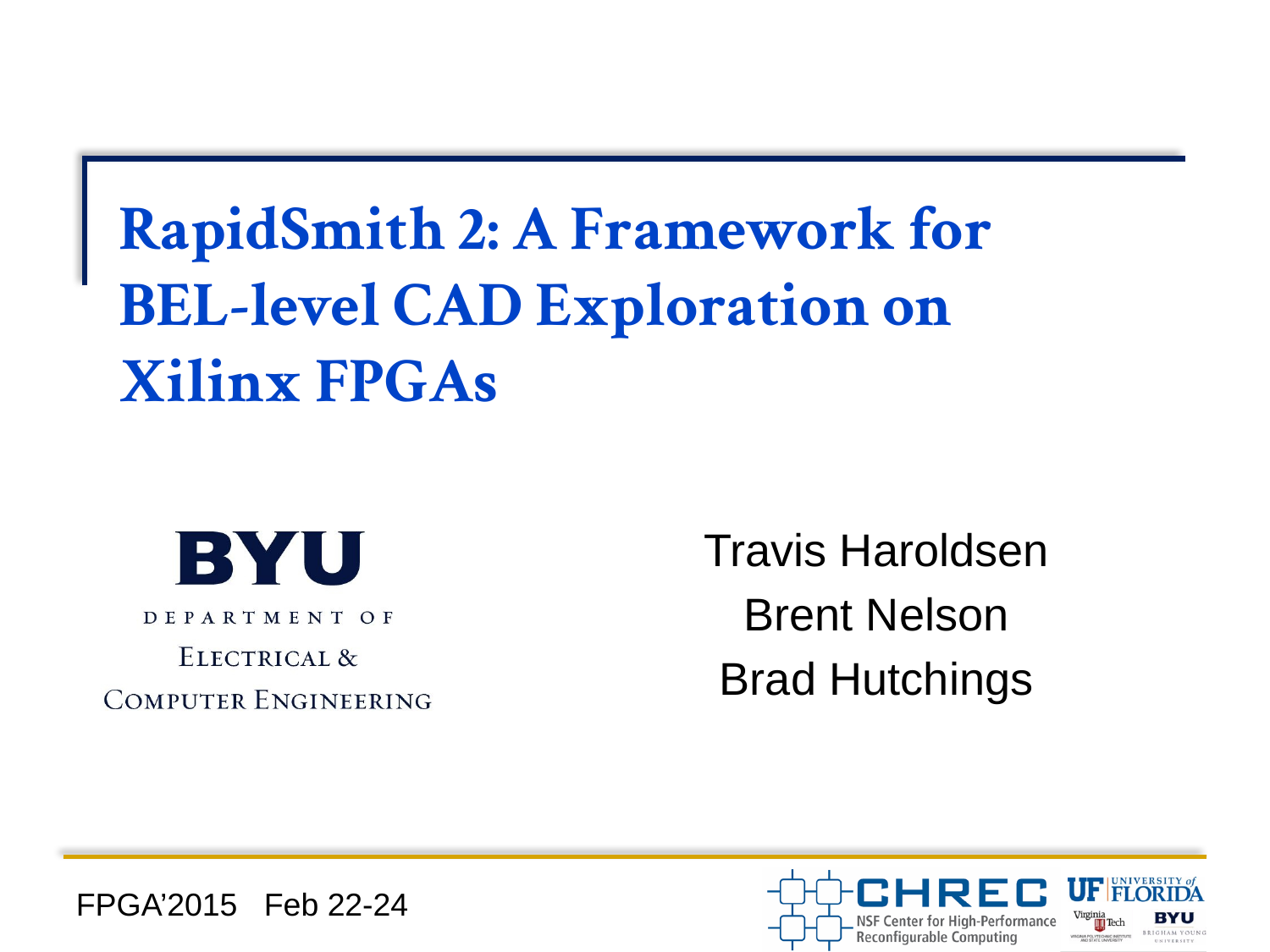

# RapidSmith 2: A Framework for BEL-level CAD Exploration on Xilinx FPGAs
Travis Haroldsen
Brent Nelson
Brad Hutchings
FPGA’2015   Feb 22-24